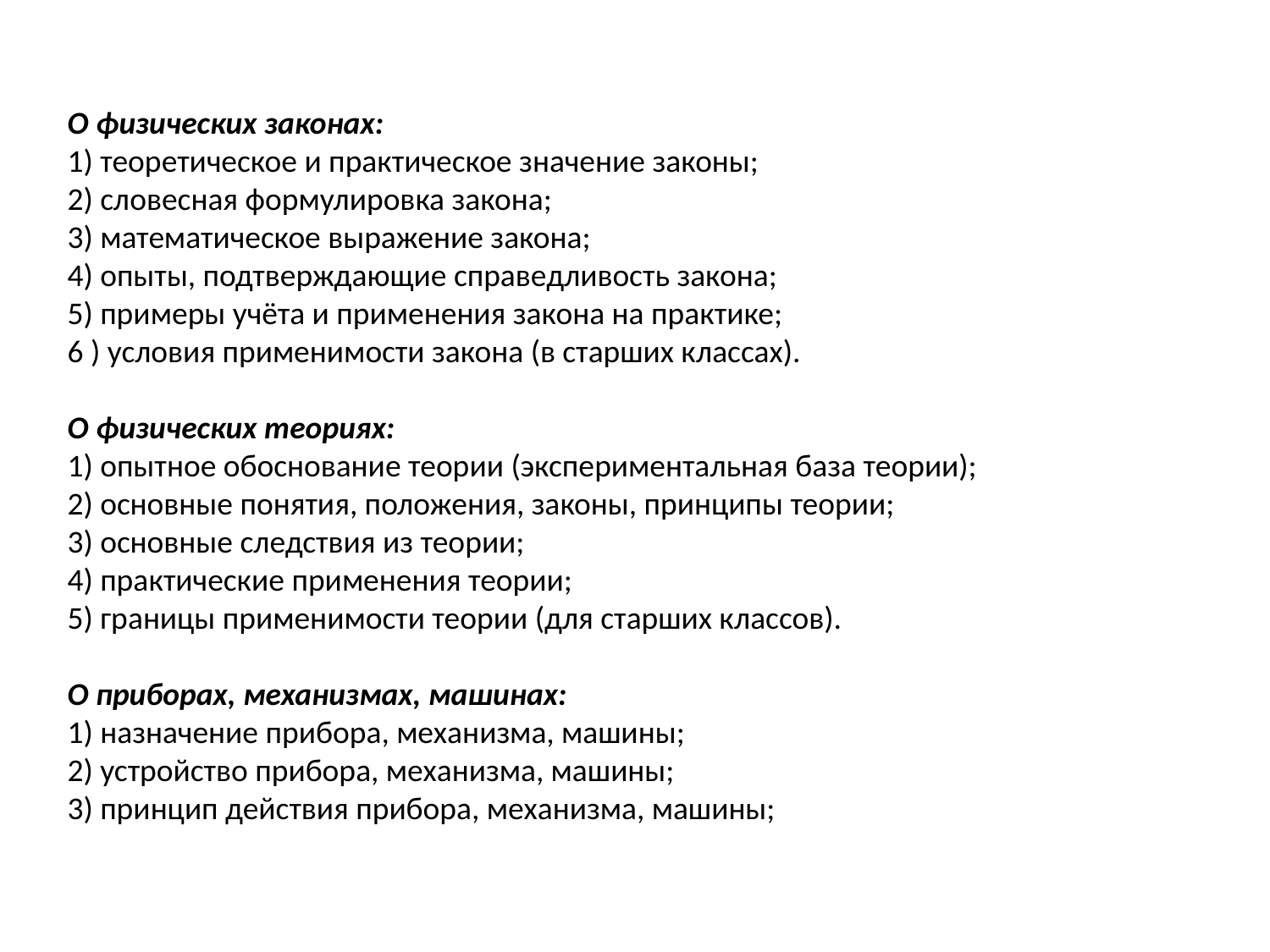

О физических законах:
1) теоретическое и практическое значение законы;
2) словесная формулировка закона;
3) математическое выражение закона;
4) опыты, подтверждающие справедливость закона;
5) примеры учёта и применения закона на практике;
6 ) условия применимости закона (в старших классах).

О физических теориях:
1) опытное обоснование теории (экспериментальная база теории);
2) основные понятия, положения, законы, принципы теории;
3) основные следствия из теории;
4) практические применения теории;
5) границы применимости теории (для старших классов).

О приборах, механизмах, машинах:
1) назначение прибора, механизма, машины;
2) устройство прибора, механизма, машины;
3) принцип действия прибора, механизма, машины;